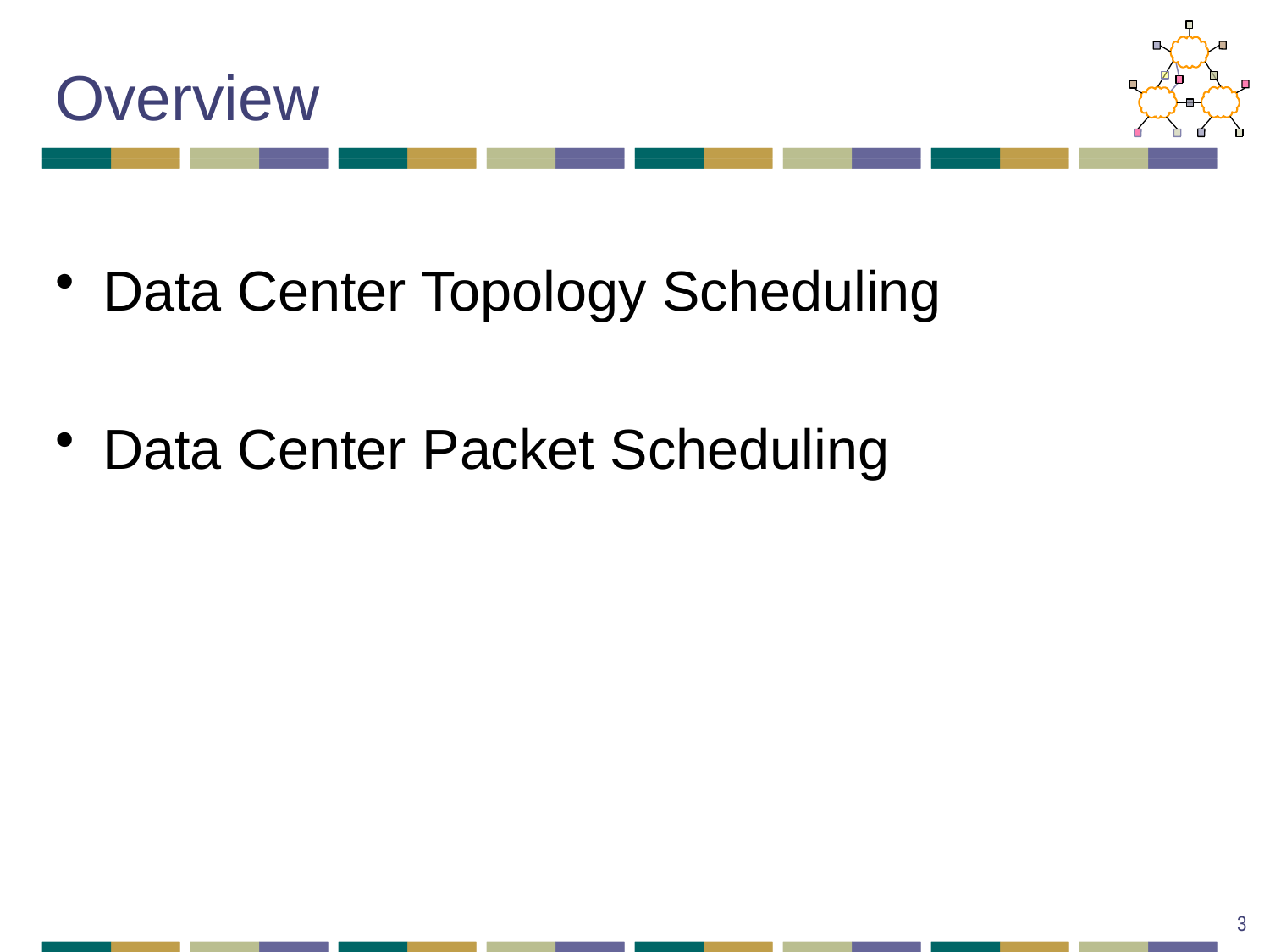

# Overview

Data Center Topology Scheduling

Data Center Packet Scheduling

3